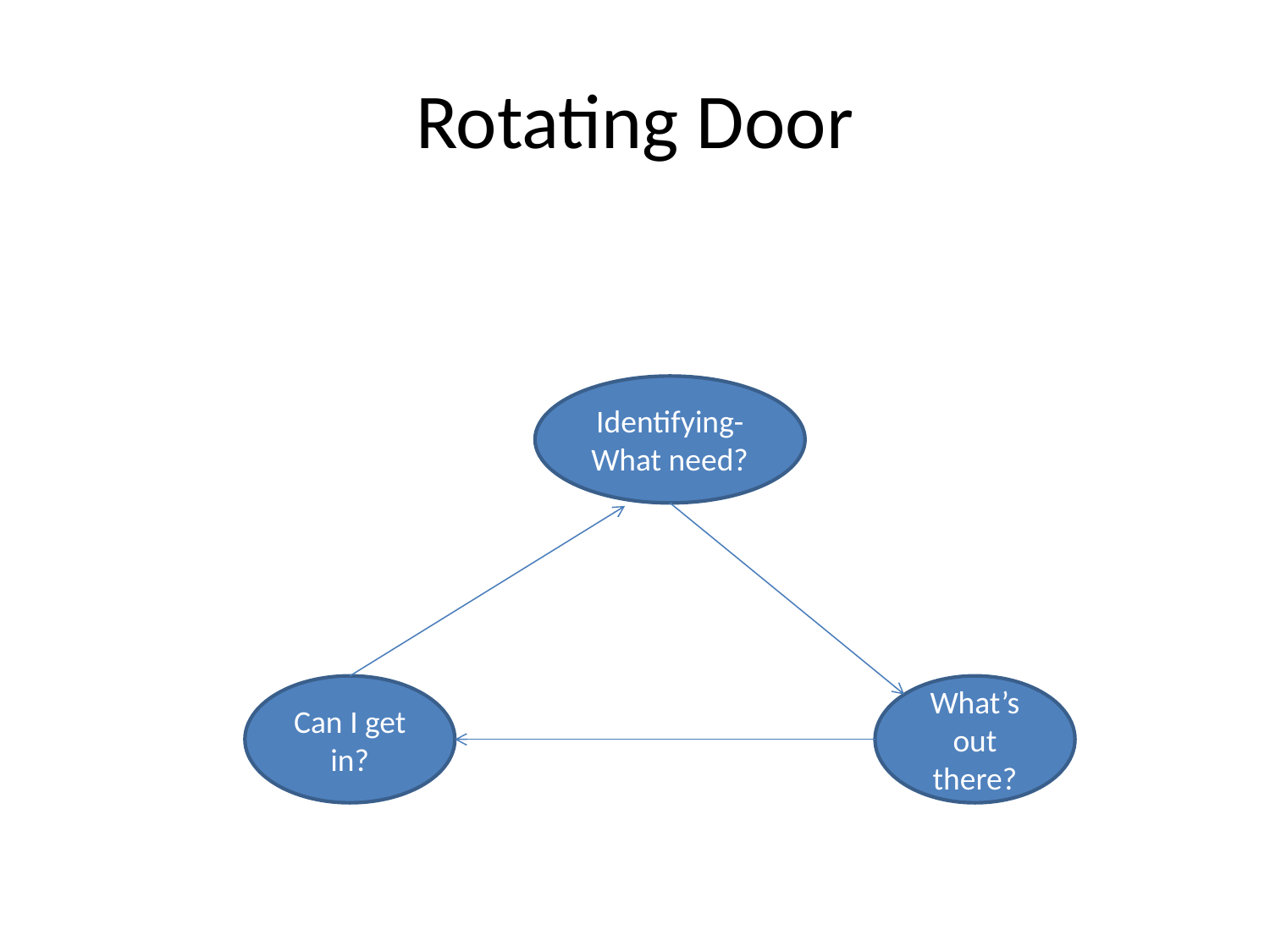

# Rotating Door

Identifying- What need?
Can I get in?
What’s out there?